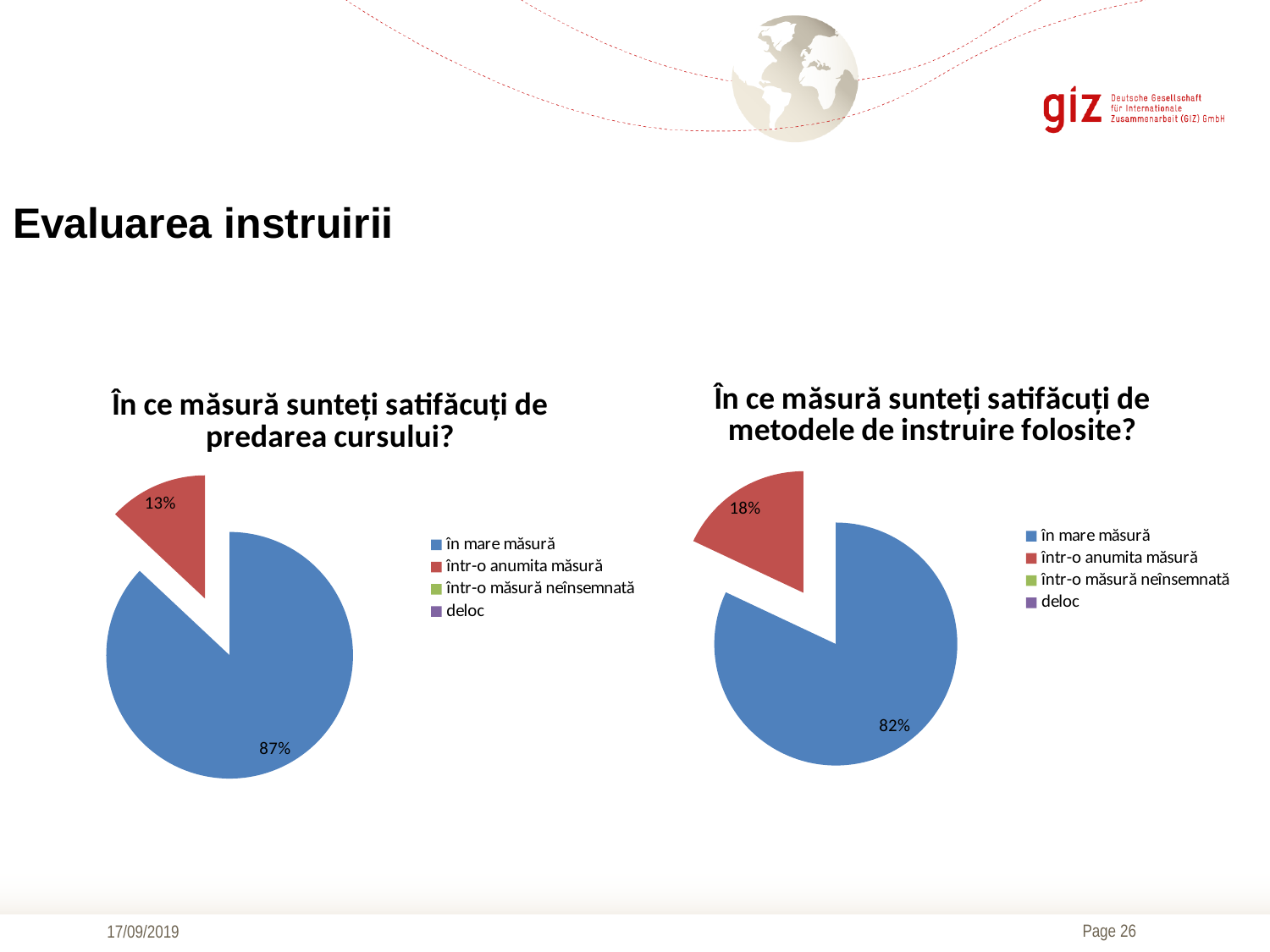

# Evaluarea instruirii

### Chart:

| Category | În ce măsură sunteți satifăcuți de metodele de instruire folosite? |
|---|---|
| în mare măsură | 0.82 |
| într-o anumita măsură | 0.18 |
| într-o măsură neînsemnată | 0.0 |
| deloc | 0.0 |

### Chart:

| Category | În ce măsură sunteți satifăcuți de predarea cursului? |
|---|---|
| în mare măsură | 0.87 |
| într-o anumita măsură | 0.13 |
| într-o măsură neînsemnată | 0.0 |
| deloc | 0.0 |
17/09/2019